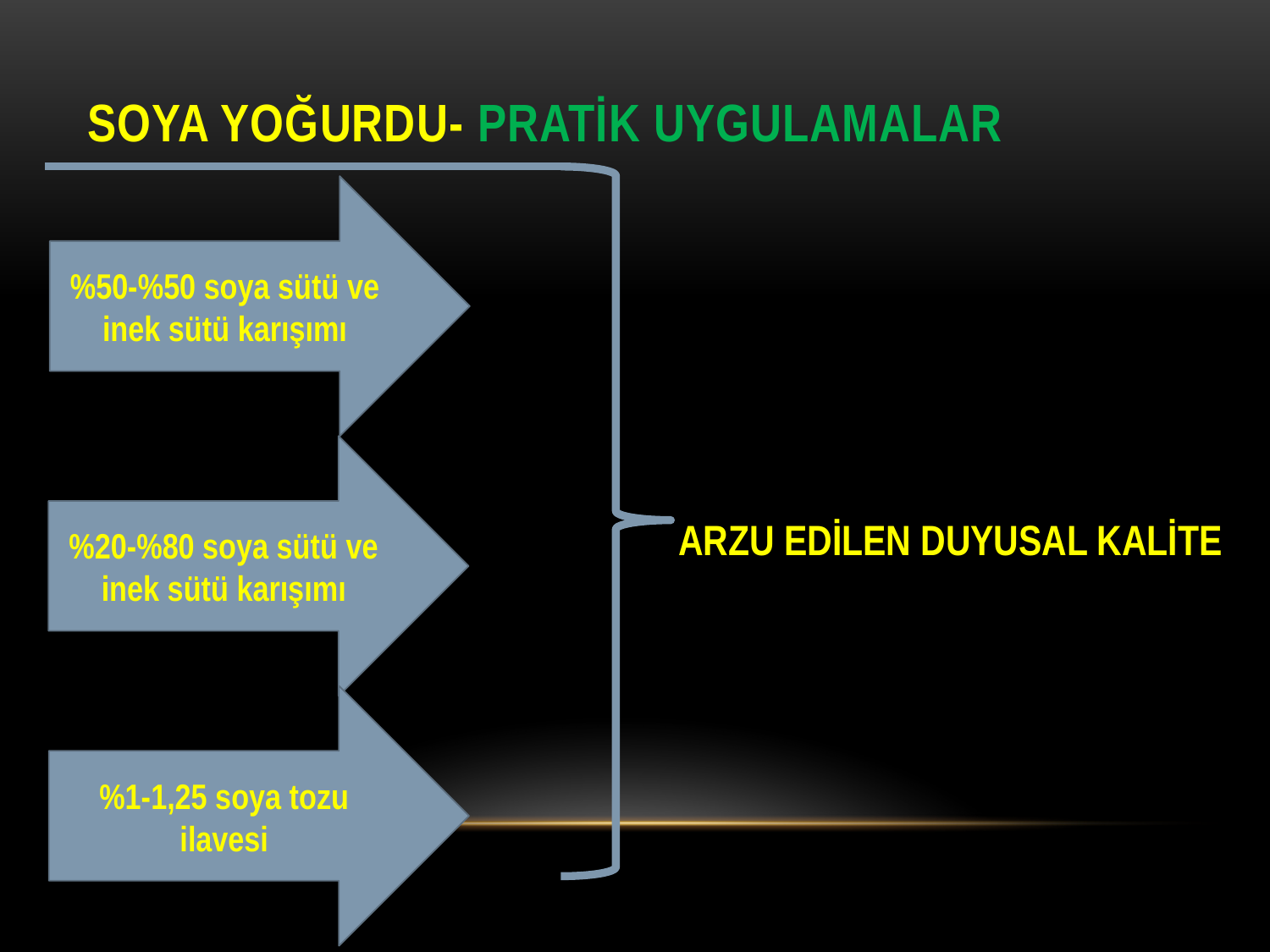

Soya yoğurdu- pratİk uygulamalar

%50-%50 soya sütü ve inek sütü karışımı

ARZU EDİLEN DUYUSAL KALİTE
%20-%80 soya sütü ve inek sütü karışımı

%1-1,25 soya tozu ilavesi